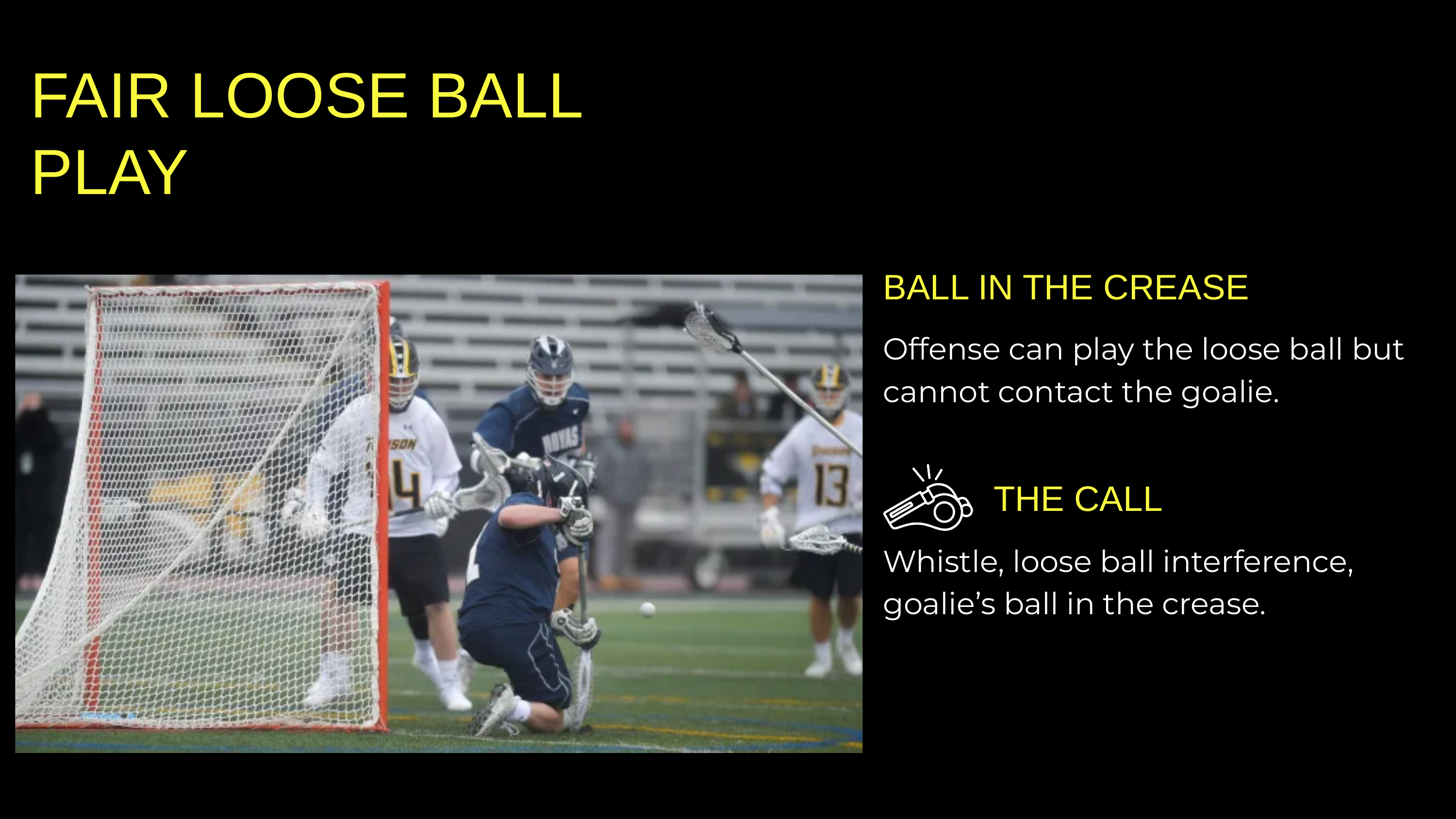

FAIR LOOSE BALL PLAY
BALL IN THE CREASE

Offense can play the loose ball but cannot contact the goalie.

Whistle, loose ball interference, goalie’s ball in the crease.

THE CALL